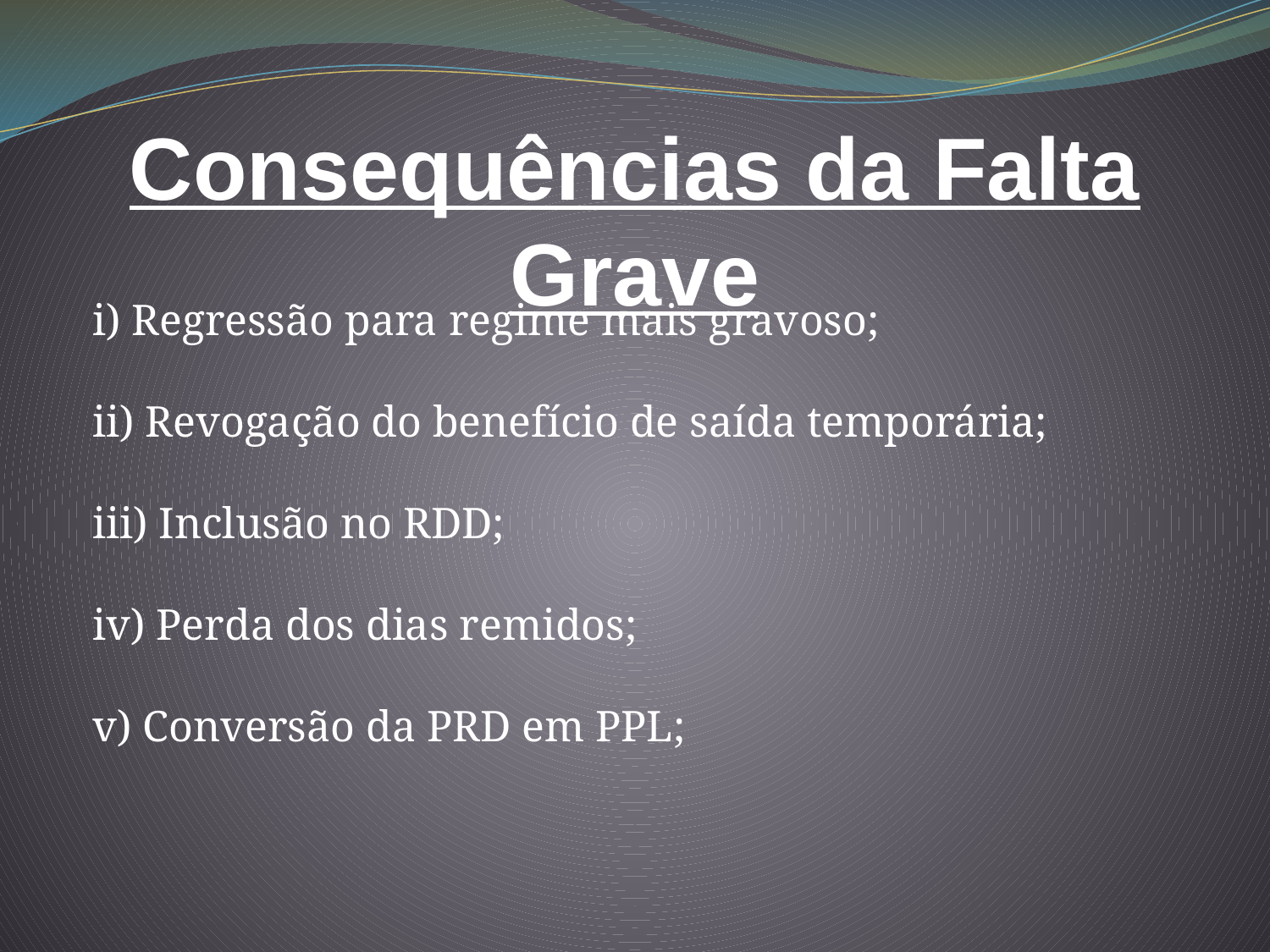

Consequências da Falta Grave

i) Regressão para regime mais gravoso;

ii) Revogação do benefício de saída temporária;

iii) Inclusão no RDD;

iv) Perda dos dias remidos;

v) Conversão da PRD em PPL;